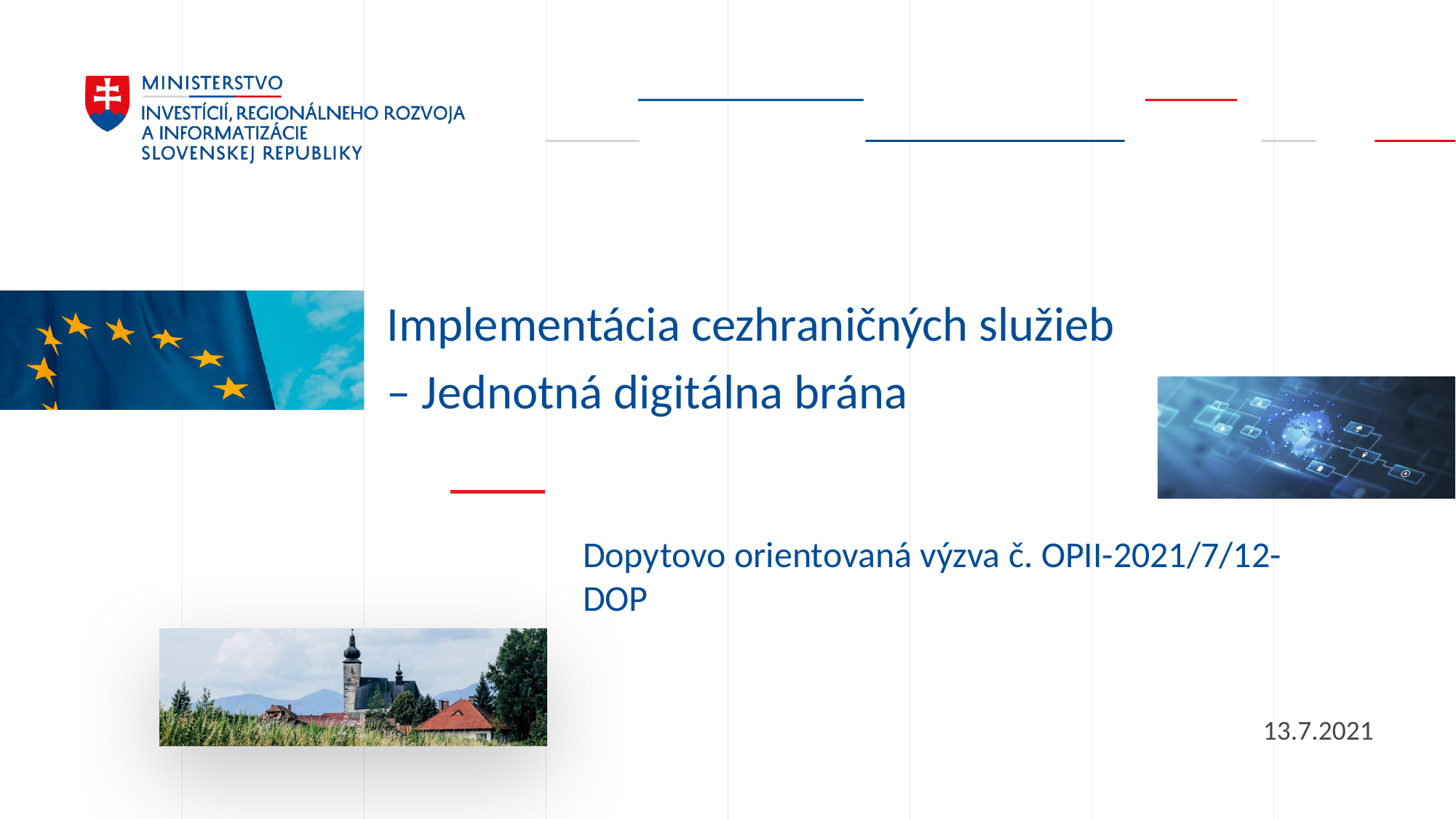

Implementácia cezhraničných služieb
– Jednotná digitálna brána
Dopytovo orientovaná výzva č. OPII-2021/7/12-DOP
13.7.2021